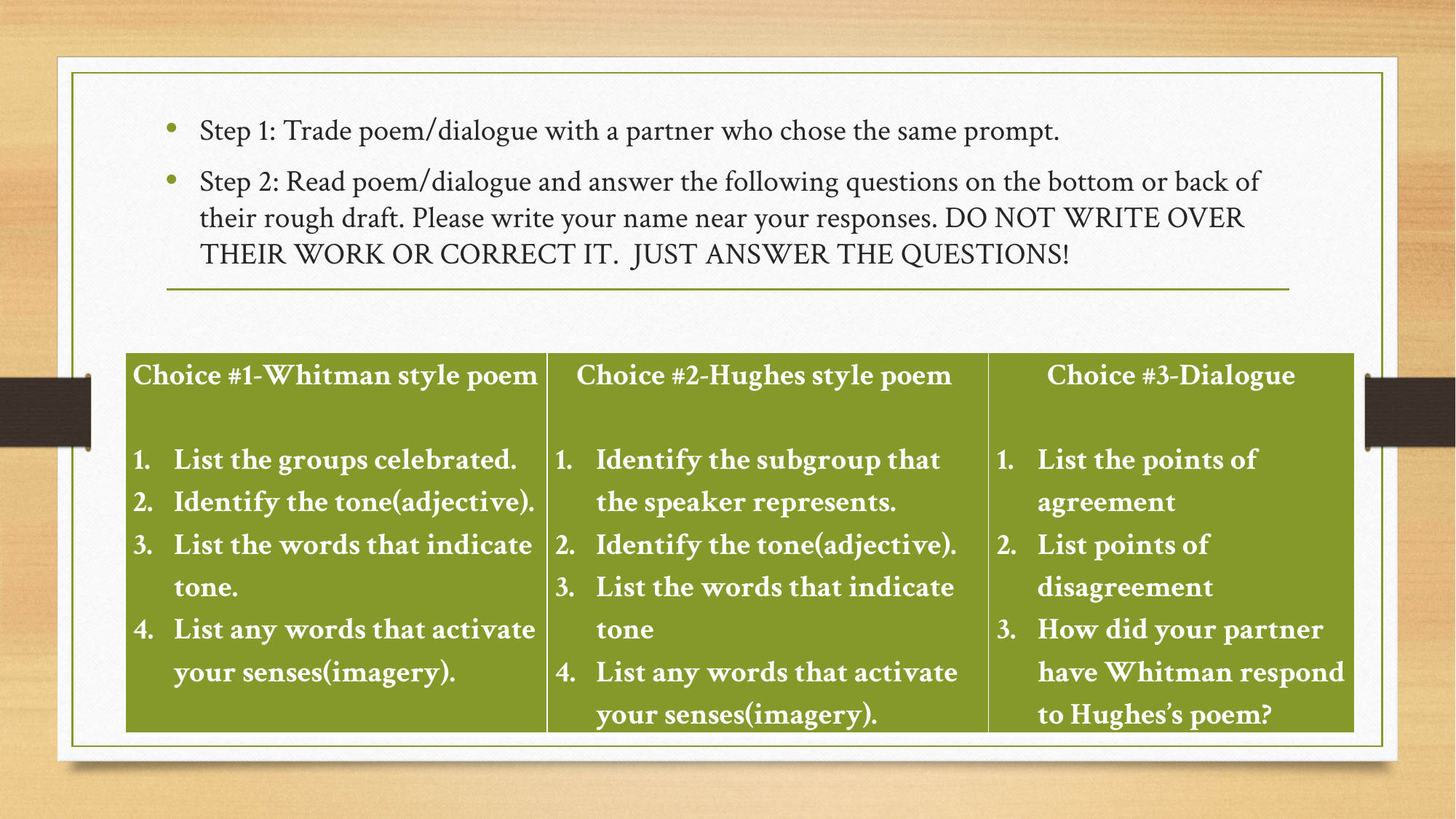

Step 1: Trade poem/dialogue with a partner who chose the same prompt.
Step 2: Read poem/dialogue and answer the following questions on the bottom or back of their rough draft. Please write your name near your responses. DO NOT WRITE OVER THEIR WORK OR CORRECT IT.  JUST ANSWER THE QUESTIONS!

| Choice #1-Whitman style poem   List the groups celebrated. Identify the tone(adjective). List the words that indicate tone. List any words that activate your senses(imagery). | Choice #2-Hughes style poem  Identify the subgroup that the speaker represents. Identify the tone(adjective). List the words that indicate tone List any words that activate your senses(imagery). | Choice #3-Dialogue   List the points of agreement List points of disagreement How did your partner have Whitman respond to Hughes’s poem? |
| --- | --- | --- |